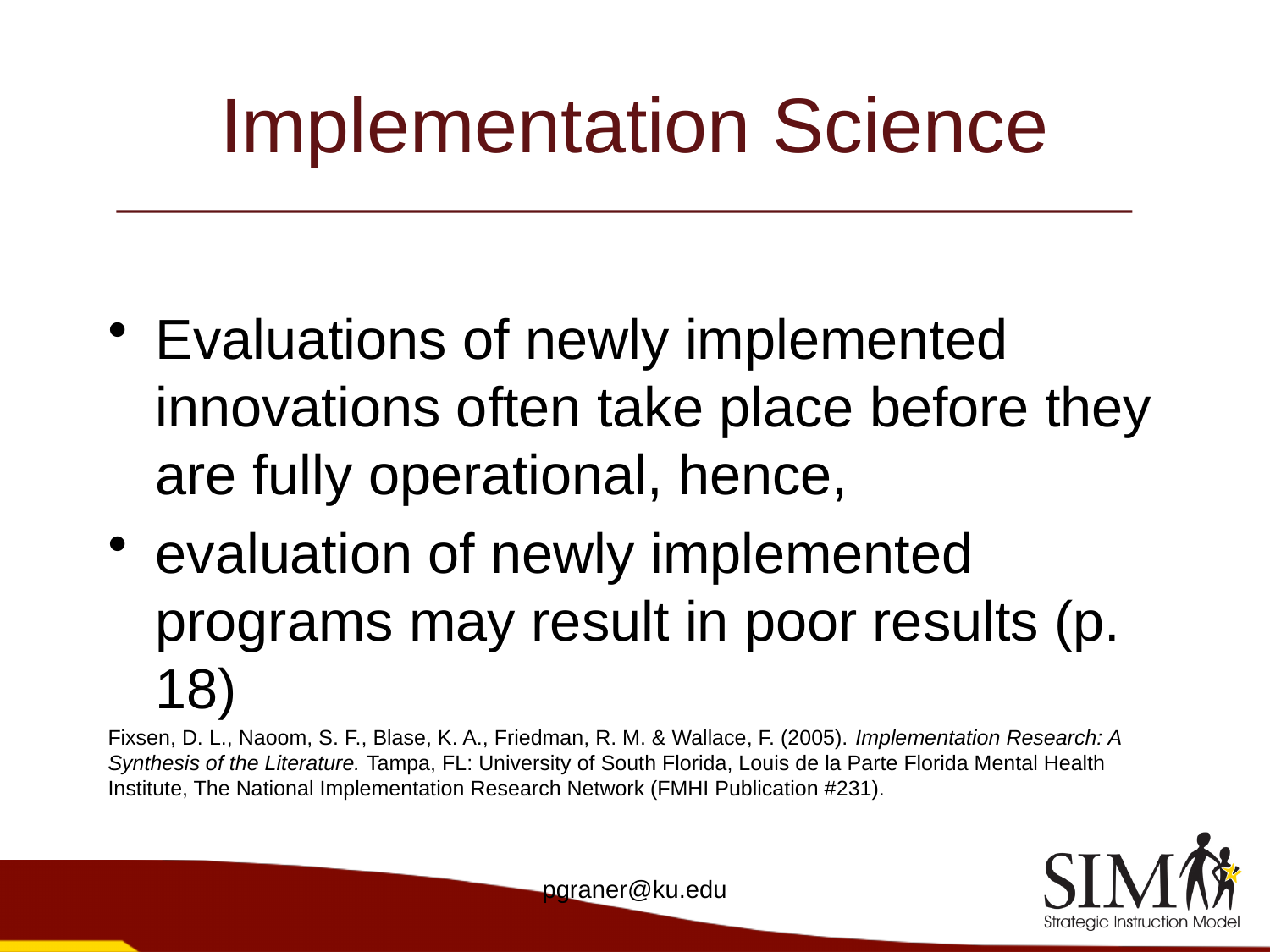

# Implementation Science
Evaluations of newly implemented innovations often take place before they are fully operational, hence,
evaluation of newly implemented programs may result in poor results (p. 18)
Fixsen, D. L., Naoom, S. F., Blase, K. A., Friedman, R. M. & Wallace, F. (2005). Implementation Research: A Synthesis of the Literature. Tampa, FL: University of South Florida, Louis de la Parte Florida Mental Health Institute, The National Implementation Research Network (FMHI Publication #231).
pgraner@ku.edu